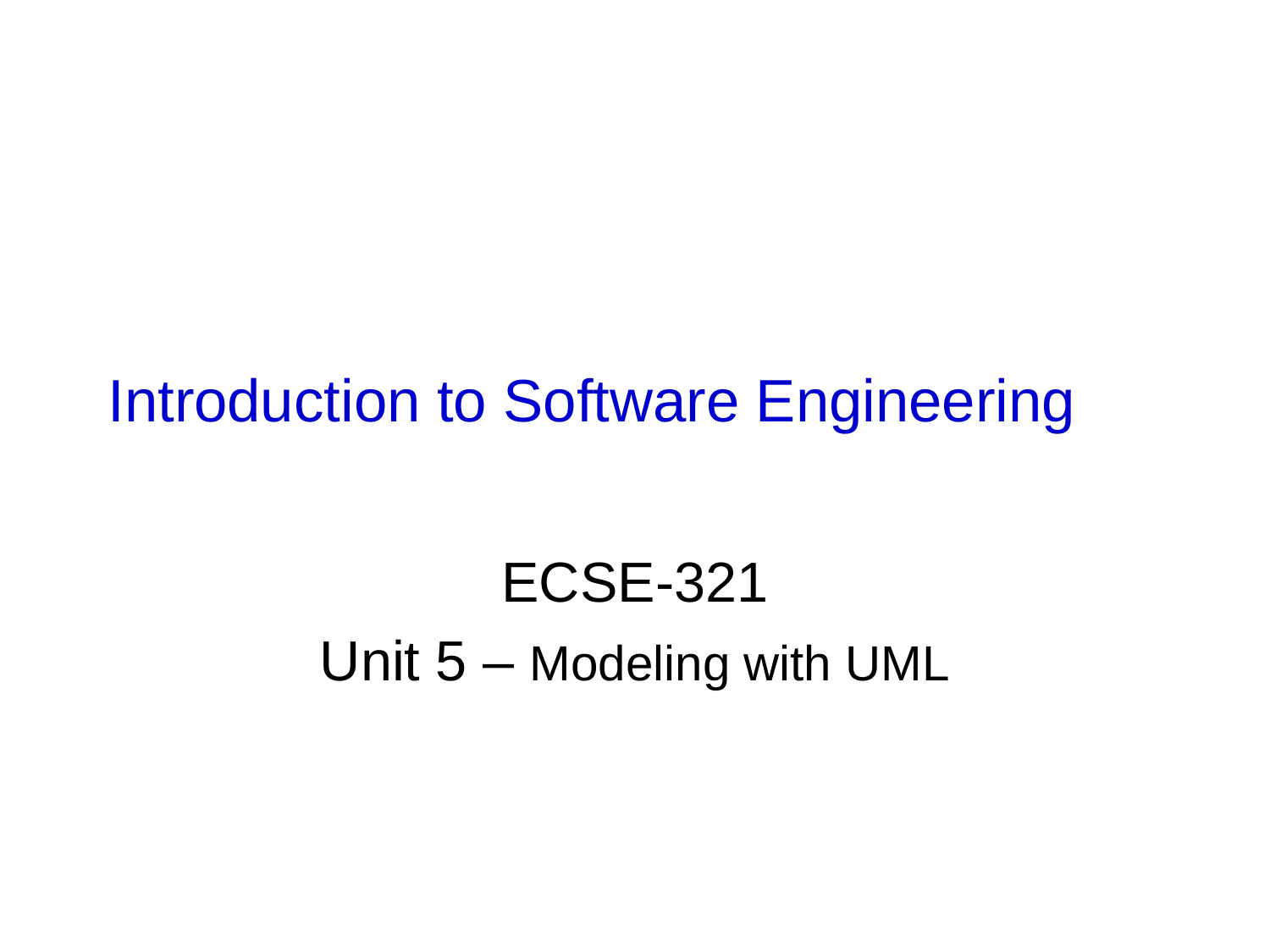

# Introduction to Software Engineering
ECSE-321
Unit 5 – Modeling with UML